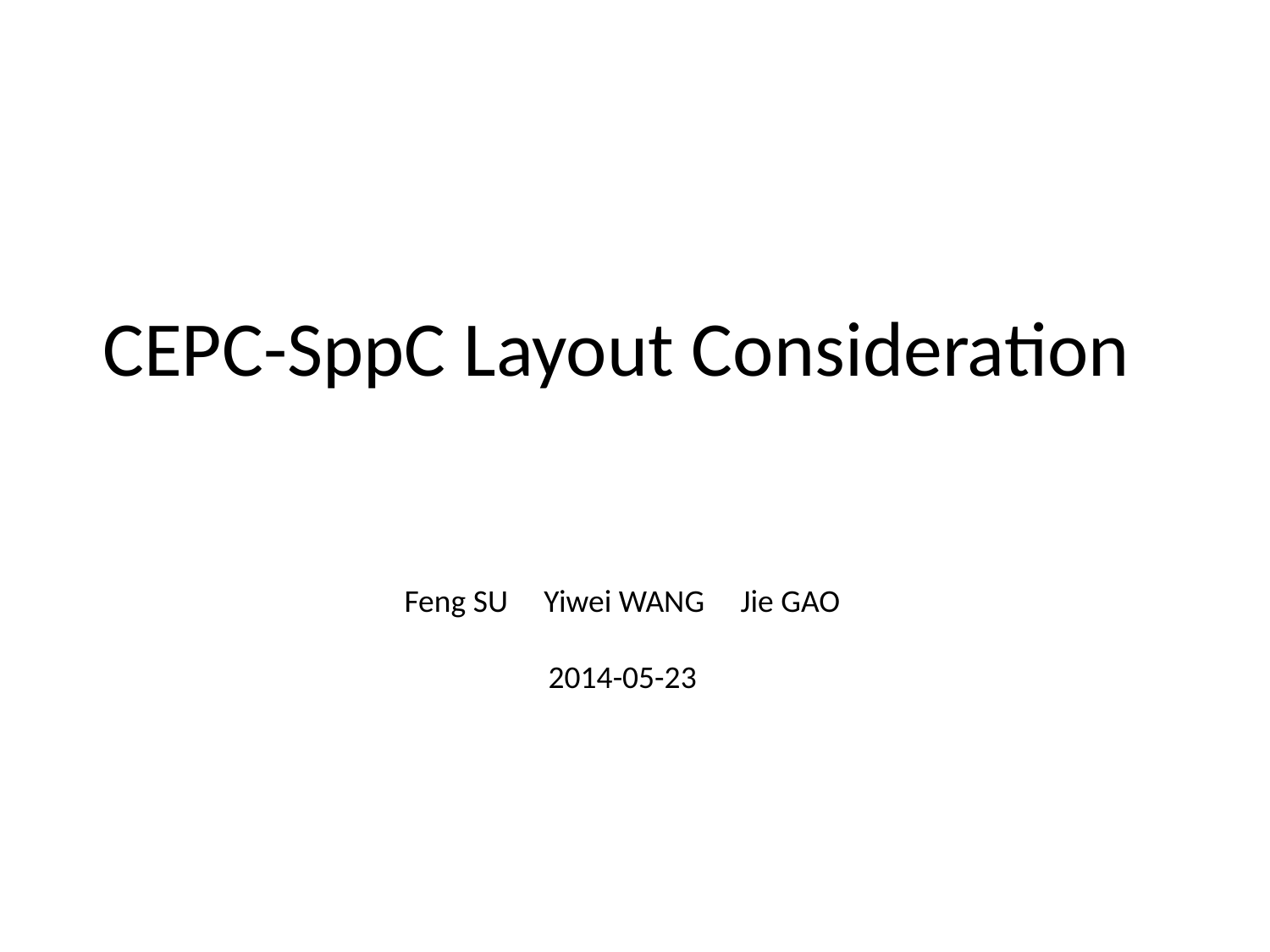

# CEPC-SppC Layout Consideration
Feng SU     Yiwei WANG     Jie GAO
2014-05-23